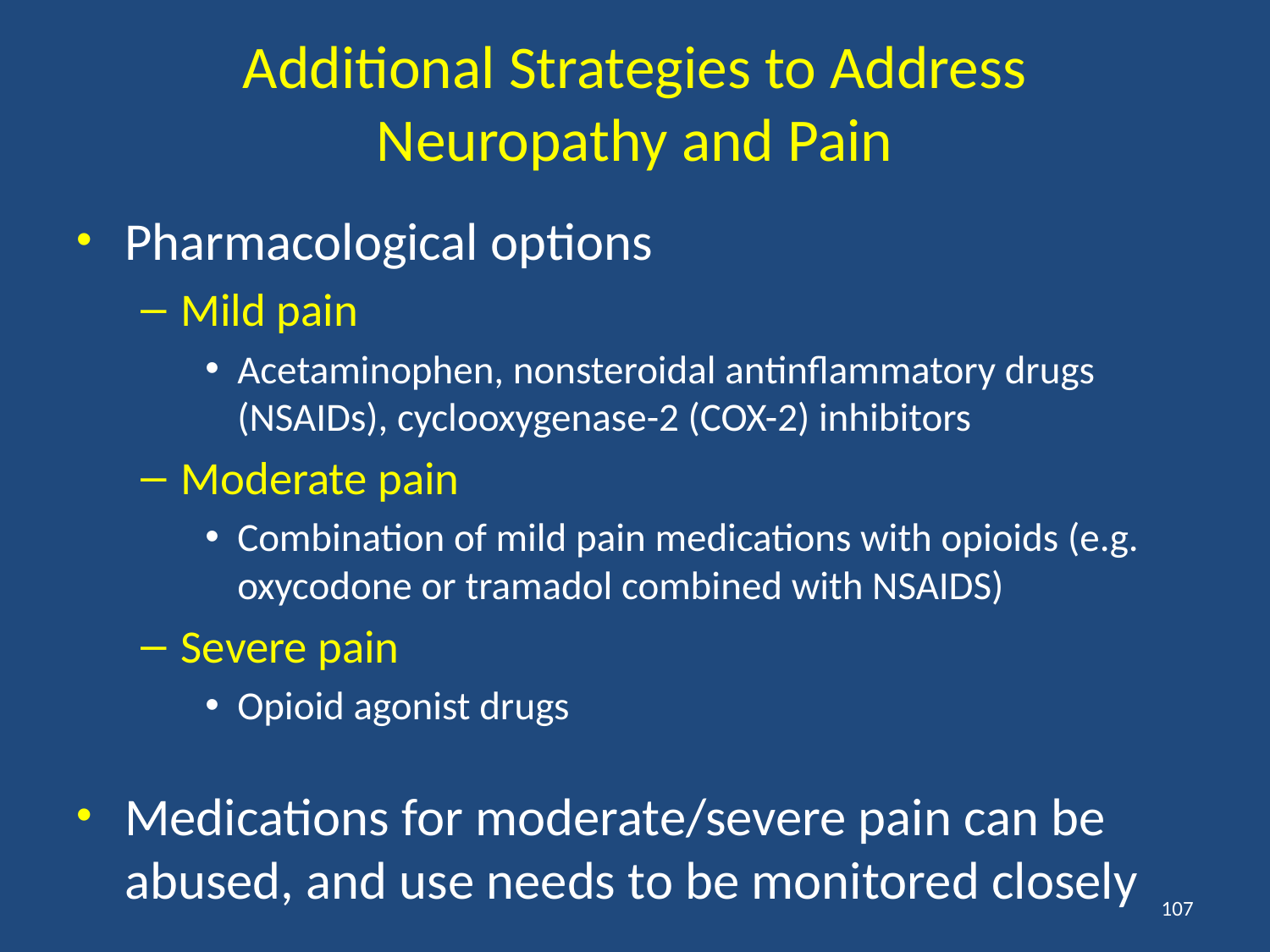

# Additional Strategies to Address Neuropathy and Pain
Pharmacological options
Mild pain
Acetaminophen, nonsteroidal antinflammatory drugs (NSAIDs), cyclooxygenase-2 (COX-2) inhibitors
Moderate pain
Combination of mild pain medications with opioids (e.g. oxycodone or tramadol combined with NSAIDS)
Severe pain
Opioid agonist drugs

Medications for moderate/severe pain can be abused, and use needs to be monitored closely
107